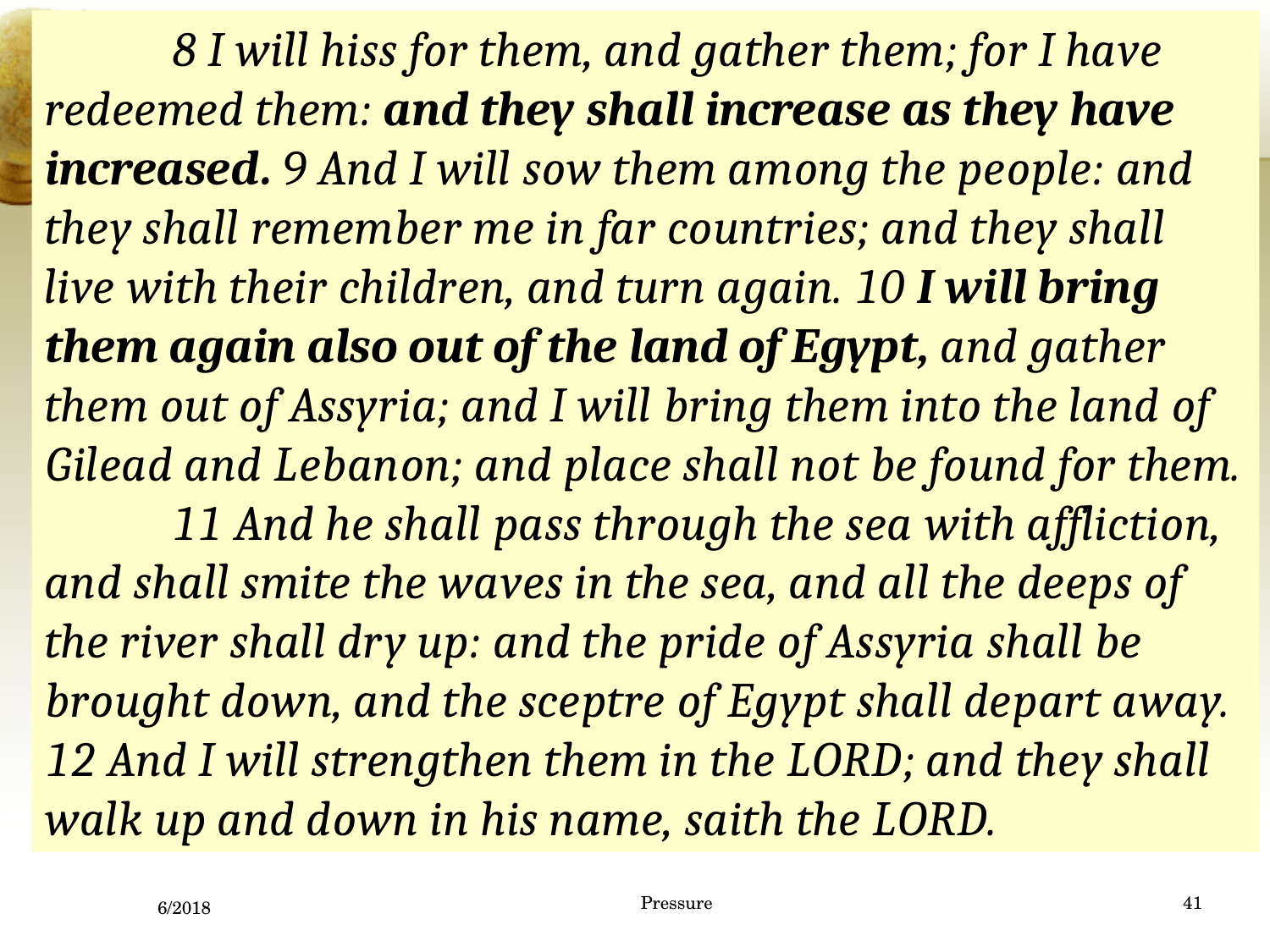

8 I will hiss for them, and gather them; for I have redeemed them: and they shall increase as they have increased. 9 And I will sow them among the people: and they shall remember me in far countries; and they shall live with their children, and turn again. 10 I will bring them again also out of the land of Egypt, and gather them out of Assyria; and I will bring them into the land of Gilead and Lebanon; and place shall not be found for them.
	11 And he shall pass through the sea with affliction, and shall smite the waves in the sea, and all the deeps of the river shall dry up: and the pride of Assyria shall be brought down, and the sceptre of Egypt shall depart away. 12 And I will strengthen them in the LORD; and they shall walk up and down in his name, saith the LORD.
6/2018
41
Pressure